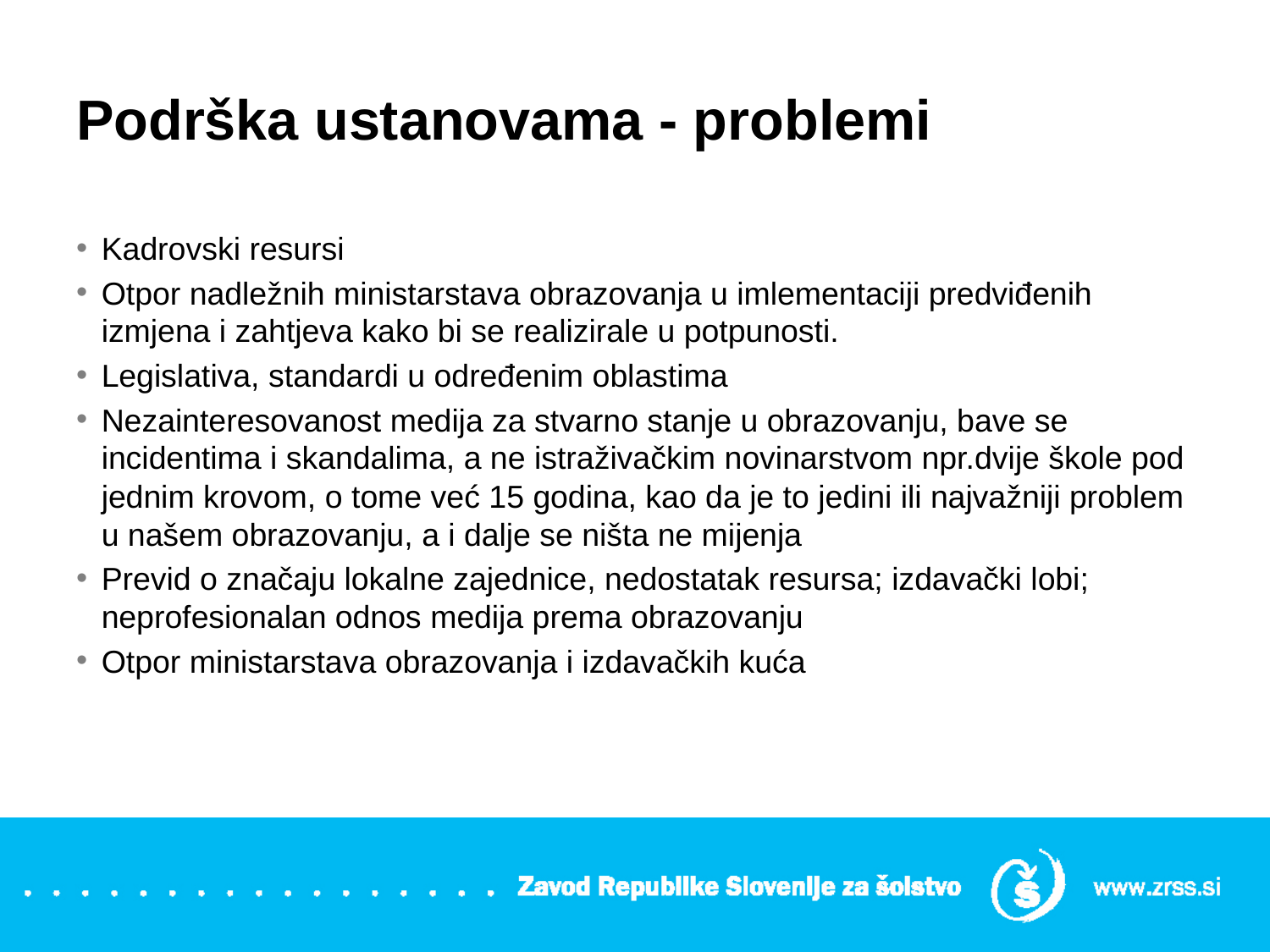

# Podrška ustanovama - problemi
Kadrovski resursi
Otpor nadležnih ministarstava obrazovanja u imlementaciji predviđenih izmjena i zahtjeva kako bi se realizirale u potpunosti.
Legislativa, standardi u određenim oblastima
Nezainteresovanost medija za stvarno stanje u obrazovanju, bave se incidentima i skandalima, a ne istraživačkim novinarstvom npr.dvije škole pod jednim krovom, o tome već 15 godina, kao da je to jedini ili najvažniji problem u našem obrazovanju, a i dalje se ništa ne mijenja
Previd o značaju lokalne zajednice, nedostatak resursa; izdavački lobi; neprofesionalan odnos medija prema obrazovanju
Otpor ministarstava obrazovanja i izdavačkih kuća